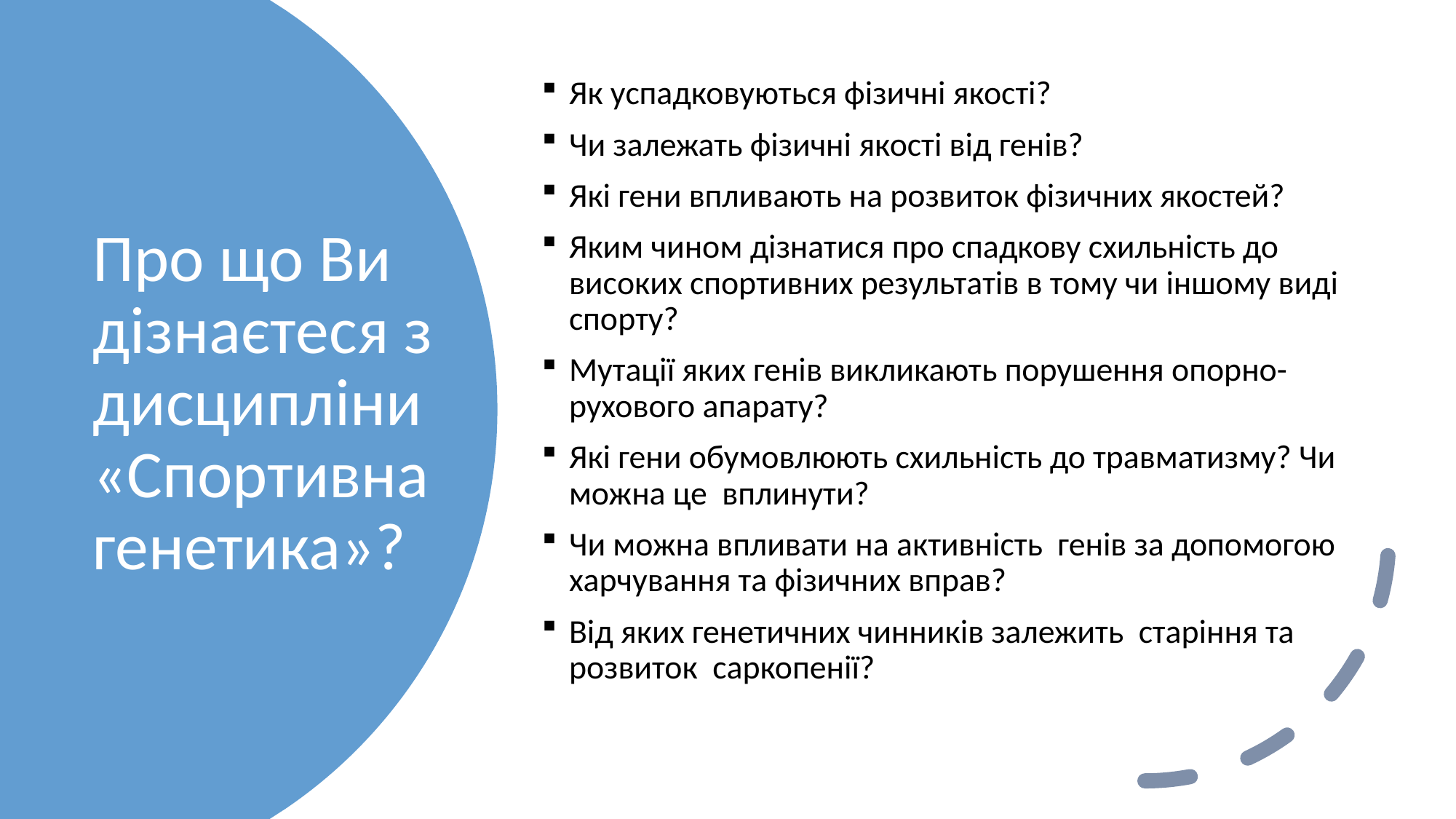

Як успадковуються фізичні якості?
Чи залежать фізичні якості від генів?
Які гени впливають на розвиток фізичних якостей?
Яким чином дізнатися про спадкову схильність до високих спортивних результатів в тому чи іншому виді спорту?
Мутації яких генів викликають порушення опорно-рухового апарату?
Які гени обумовлюють схильність до травматизму? Чи можна це  вплинути?
Чи можна впливати на активність  генів за допомогою харчування та фізичних вправ?
Від яких генетичних чинників залежить  старіння та розвиток  саркопенії?

# Про що Ви дізнаєтеся з дисципліни  «Спортивна генетика»?